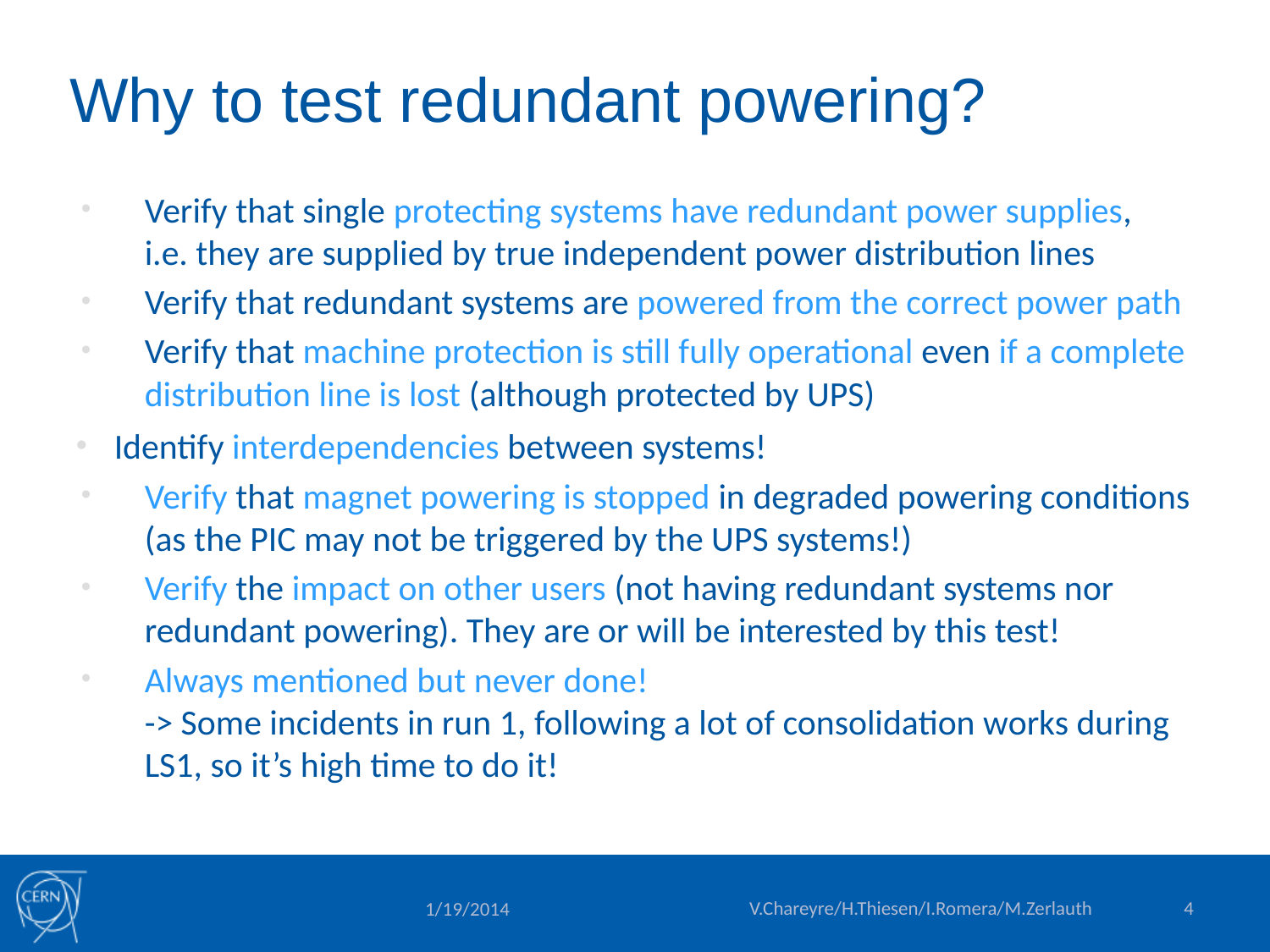

# Why to test redundant powering?

Verify that single protecting systems have redundant power supplies,
i.e. they are supplied by true independent power distribution lines
Verify that redundant systems are powered from the correct power path
Verify that machine protection is still fully operational even if a complete distribution line is lost (although protected by UPS)
Identify interdependencies between systems!
Verify that magnet powering is stopped in degraded powering conditions
(as the PIC may not be triggered by the UPS systems!)
Verify the impact on other users (not having redundant systems nor redundant powering). They are or will be interested by this test!
Always mentioned but never done!
-> Some incidents in run 1, following a lot of consolidation works during LS1, so it’s high time to do it!

V.Chareyre/H.Thiesen/I.Romera/M.Zerlauth
4
1/19/2014